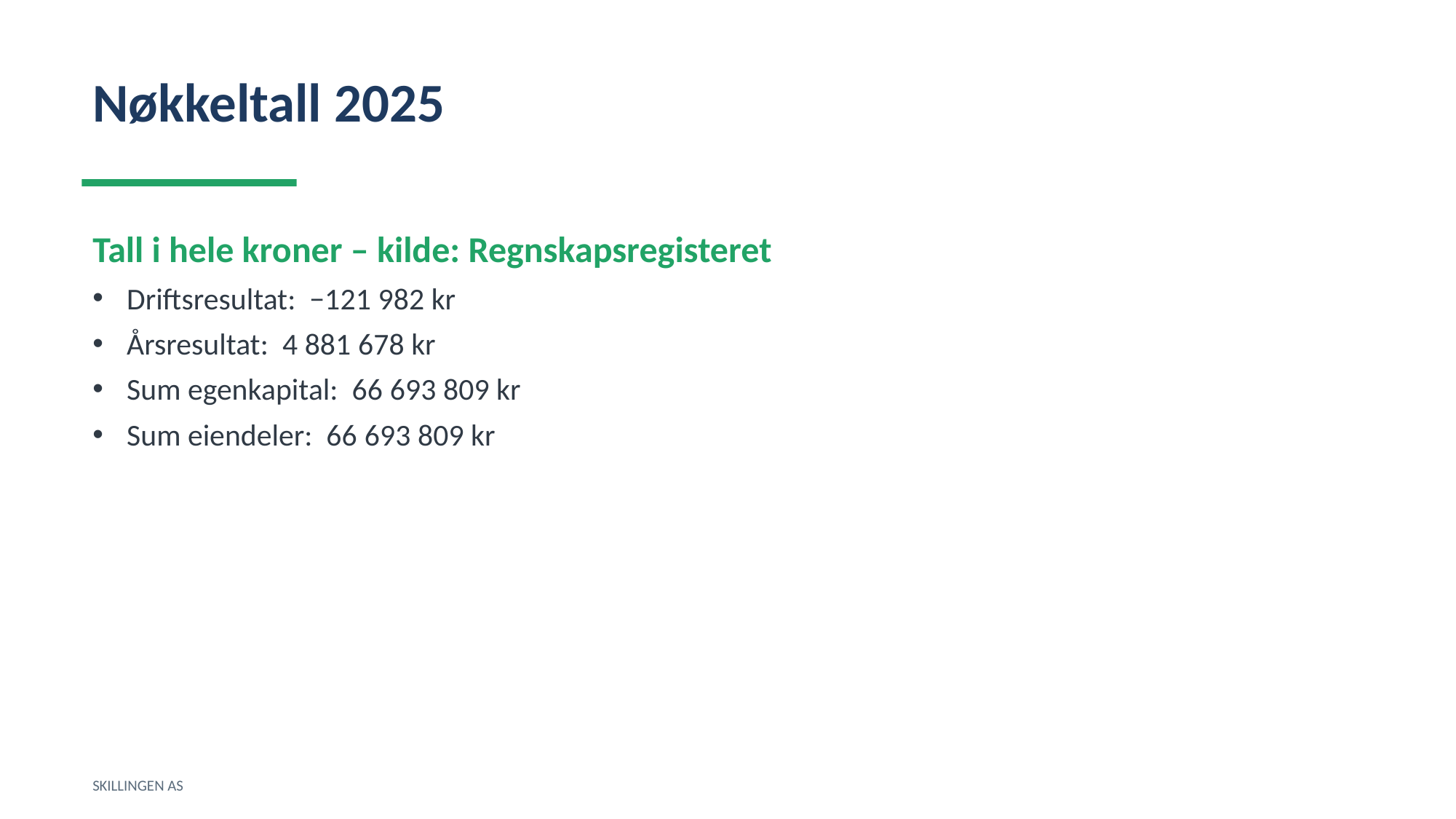

Nøkkeltall 2025

Tall i hele kroner – kilde: Regnskapsregisteret
Driftsresultat:  −121 982 kr
Årsresultat:  4 881 678 kr
Sum egenkapital:  66 693 809 kr
Sum eiendeler:  66 693 809 kr
SKILLINGEN AS